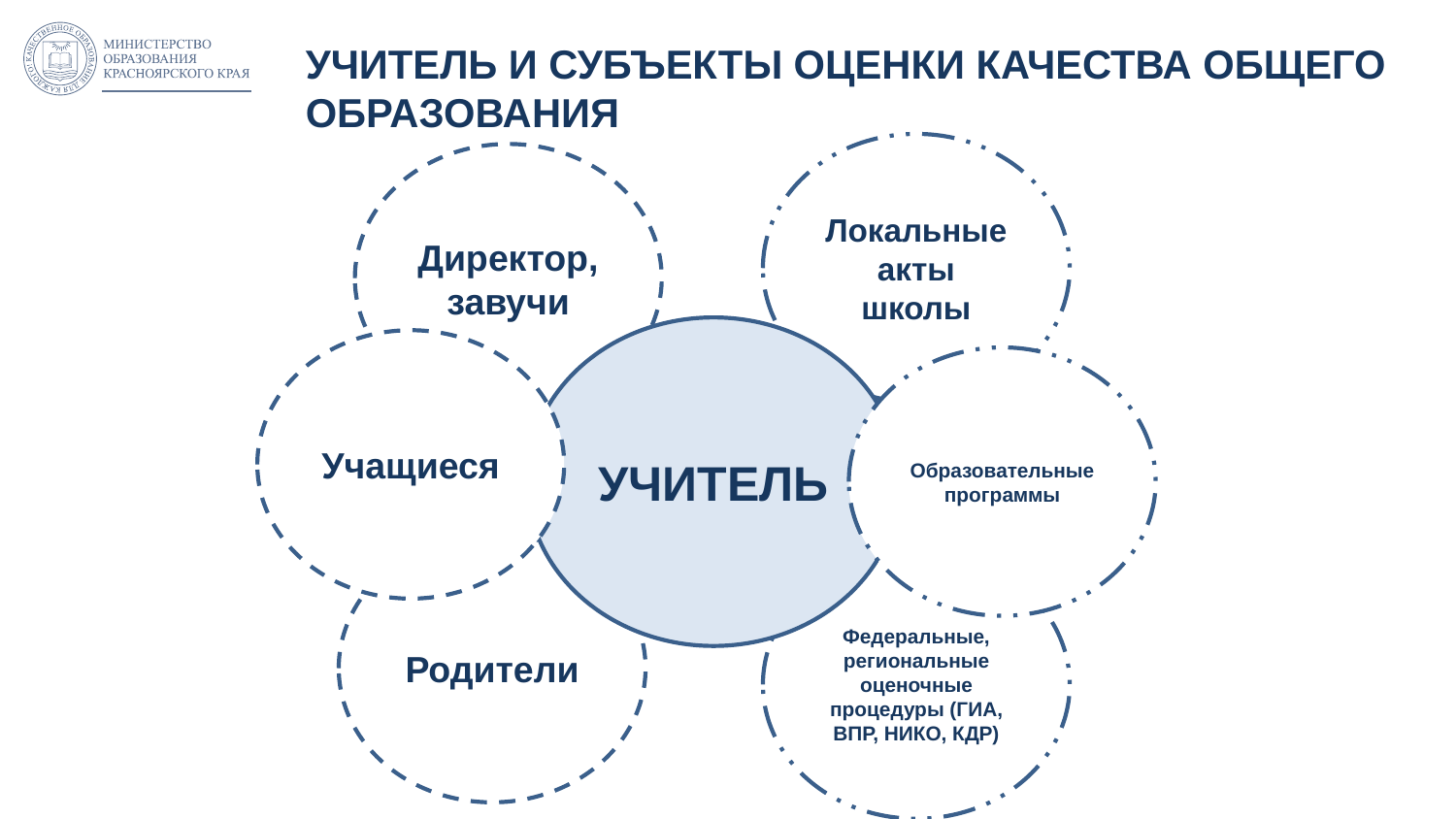

УЧИТЕЛЬ И СУБЪЕКТЫ ОЦЕНКИ КАЧЕСТВА ОБЩЕГО ОБРАЗОВАНИЯ
Локальные акты школы
Директор, завучи
УЧИТЕЛЬ
Учащиеся
Образовательные программы
Родители
Федеральные, региональные оценочные процедуры (ГИА, ВПР, НИКО, КДР)
2